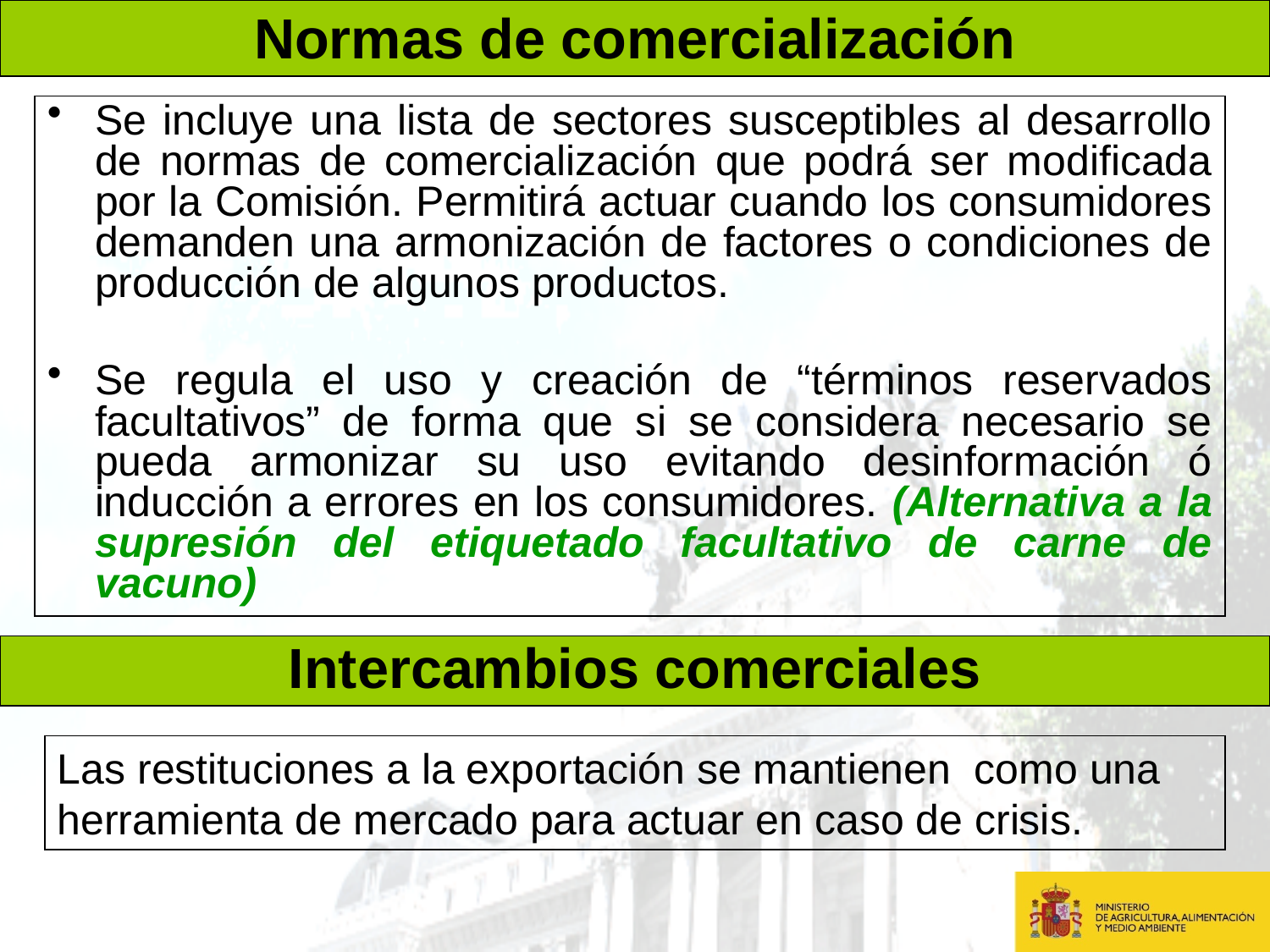

Normas de comercialización
Se incluye una lista de sectores susceptibles al desarrollo de normas de comercialización que podrá ser modificada por la Comisión. Permitirá actuar cuando los consumidores demanden una armonización de factores o condiciones de producción de algunos productos.

Se regula el uso y creación de “términos reservados facultativos” de forma que si se considera necesario se pueda armonizar su uso evitando desinformación ó inducción a errores en los consumidores. (Alternativa a la supresión del etiquetado facultativo de carne de vacuno)

Intercambios comerciales
Las restituciones a la exportación se mantienen  como una herramienta de mercado para actuar en caso de crisis.